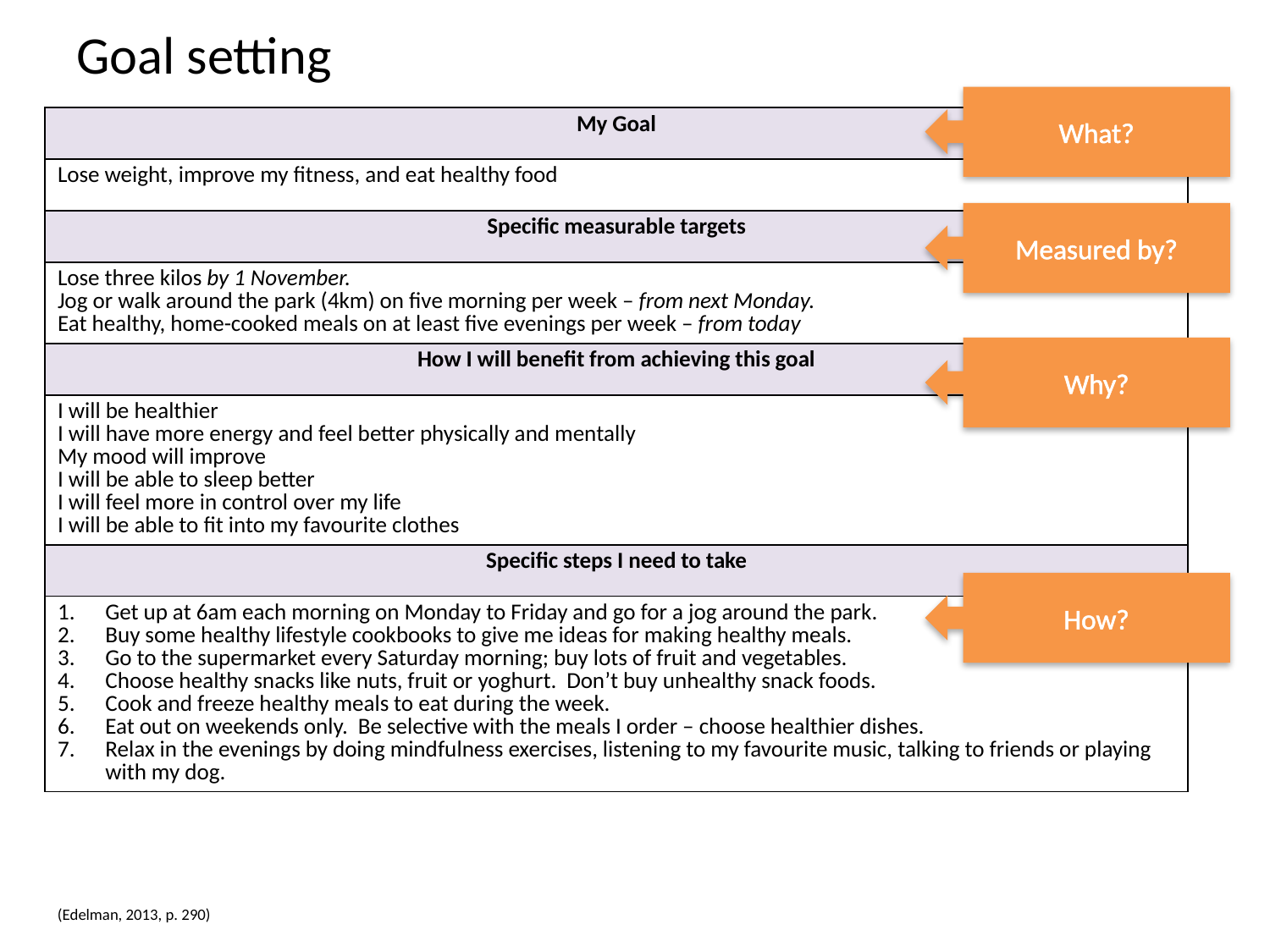

# Goal setting
What?
| My Goal |
| --- |
| Lose weight, improve my fitness, and eat healthy food |
| Specific measurable targets |
| Lose three kilos by 1 November. Jog or walk around the park (4km) on five morning per week – from next Monday. Eat healthy, home-cooked meals on at least five evenings per week – from today |
| How I will benefit from achieving this goal |
| I will be healthier I will have more energy and feel better physically and mentally My mood will improve I will be able to sleep better I will feel more in control over my life I will be able to fit into my favourite clothes |
| Specific steps I need to take |
| Get up at 6am each morning on Monday to Friday and go for a jog around the park. Buy some healthy lifestyle cookbooks to give me ideas for making healthy meals. Go to the supermarket every Saturday morning; buy lots of fruit and vegetables. Choose healthy snacks like nuts, fruit or yoghurt. Don’t buy unhealthy snack foods. Cook and freeze healthy meals to eat during the week. Eat out on weekends only. Be selective with the meals I order – choose healthier dishes. Relax in the evenings by doing mindfulness exercises, listening to my favourite music, talking to friends or playing with my dog. |
Measured by?
Why?
How?
(Edelman, 2013, p. 290)